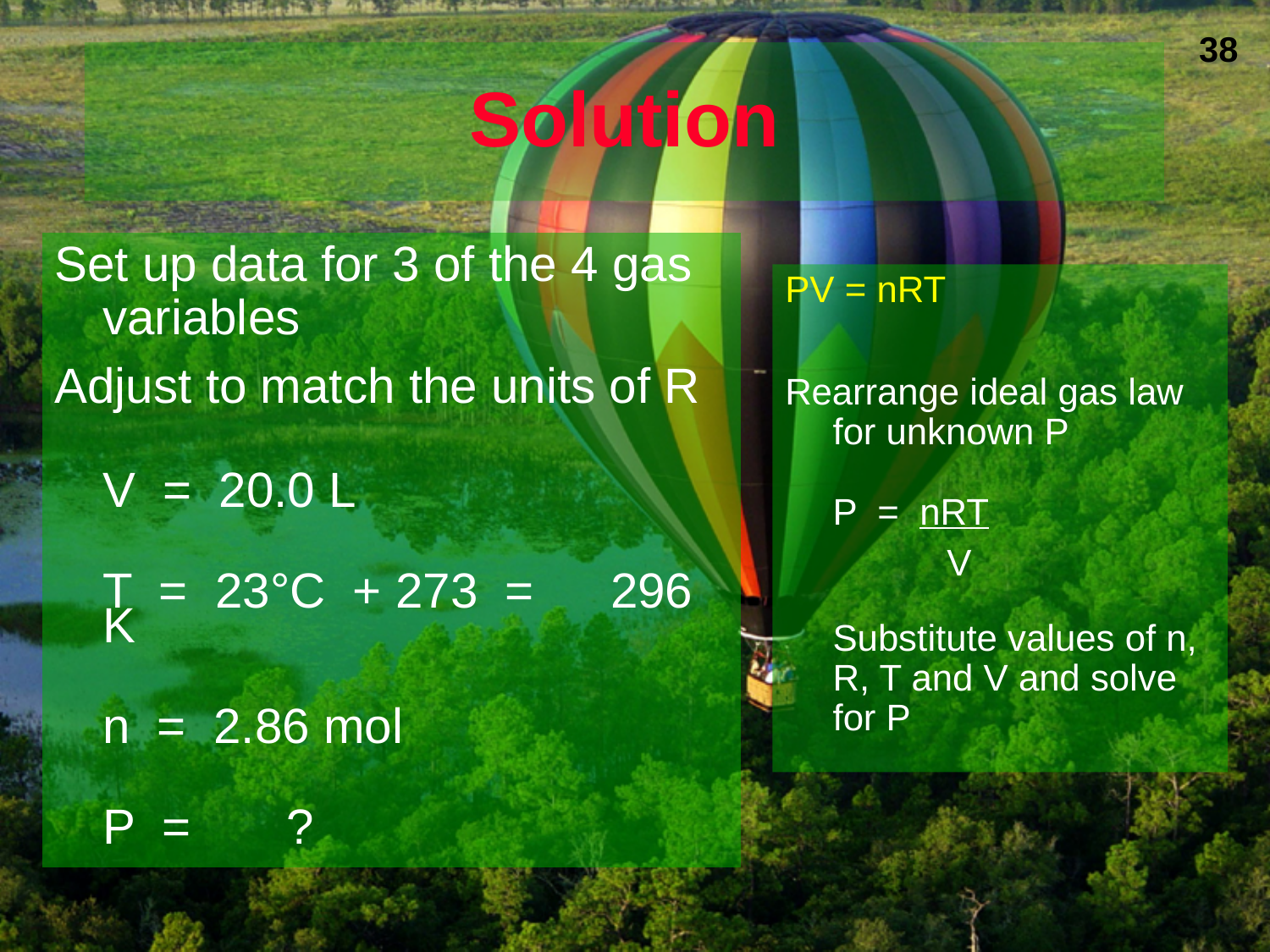

# Solution
Set up data for 3 of the 4 gas variables
Adjust to match the units of R

	V  =  20.0 L

	T  =  23°C  + 273  =	296 K

	n  =  2.86 mol

	P  =       ?

PV = nRT

Rearrange ideal gas law for unknown P

	P  =  nRT
	           V

	Substitute values of n, R, T and V and solve for P